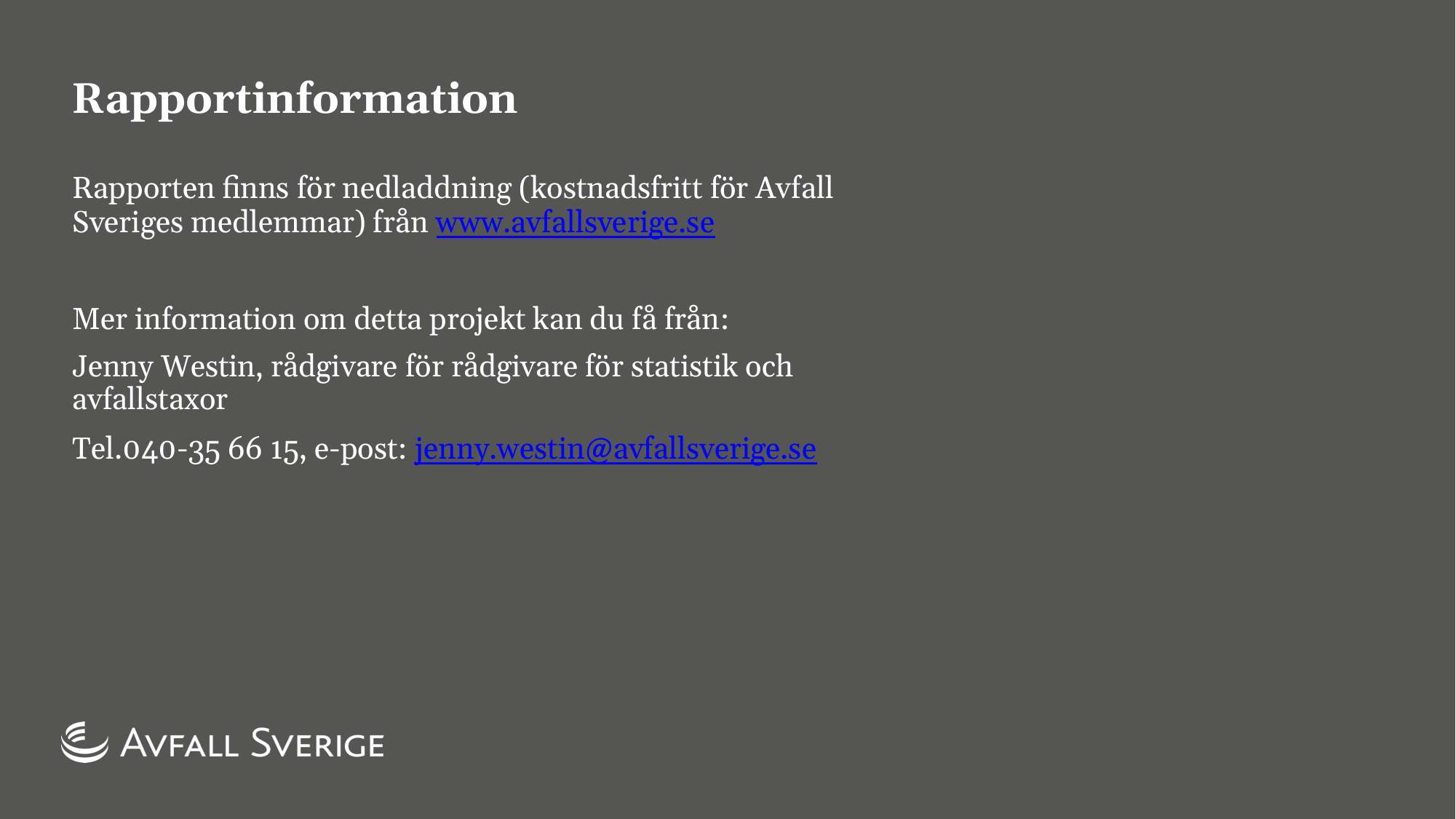

# Rapportinformation
Rapporten finns för nedladdning (kostnadsfritt för Avfall Sveriges medlemmar) från www.avfallsverige.se

Mer information om detta projekt kan du få från:
Jenny Westin, rådgivare för rådgivare för statistik och avfallstaxor
Tel.040-35 66 15, e-post: jenny.westin@avfallsverige.se